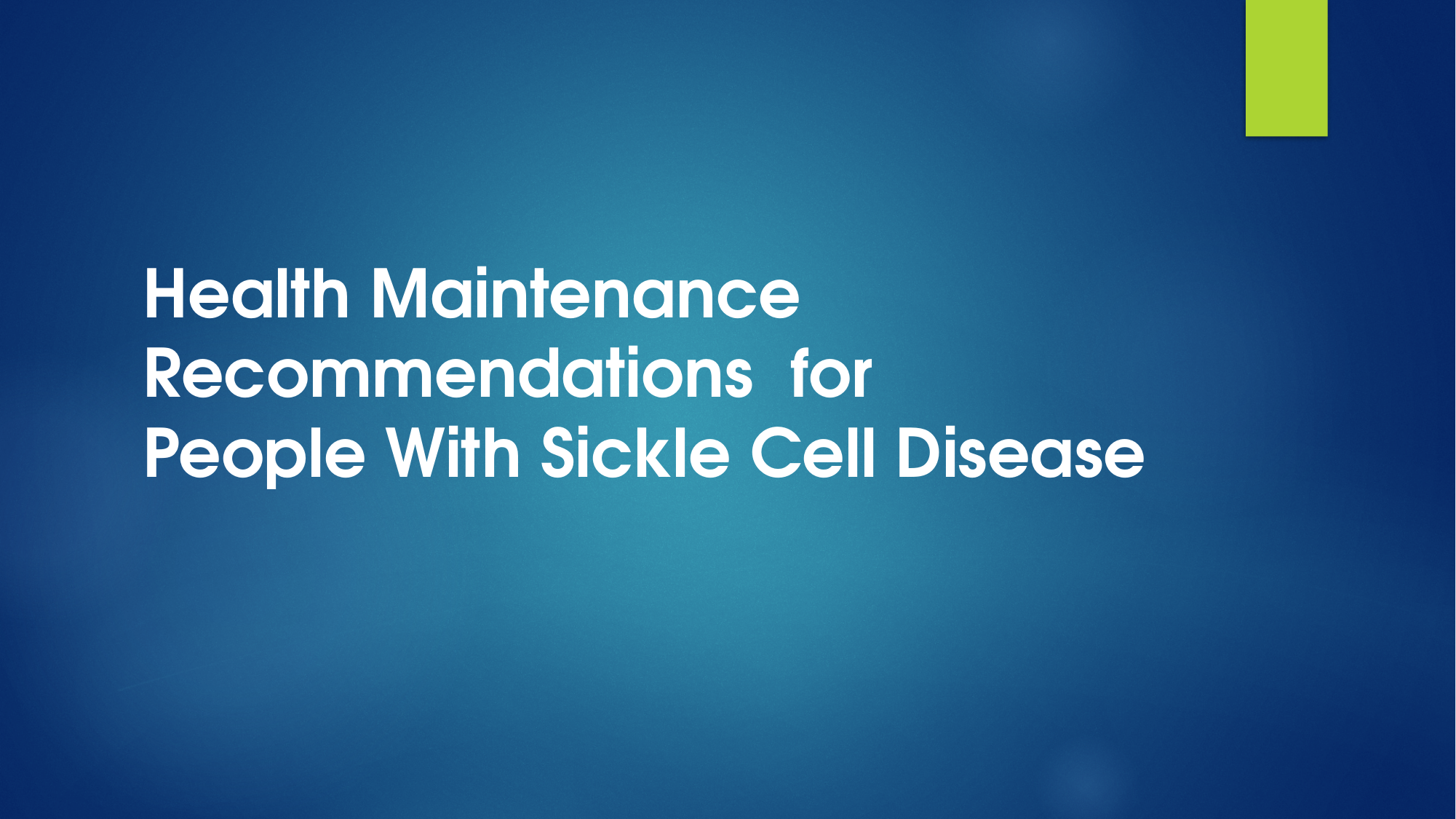

#
Health Maintenance Recommendations  for
People With Sickle Cell Disease